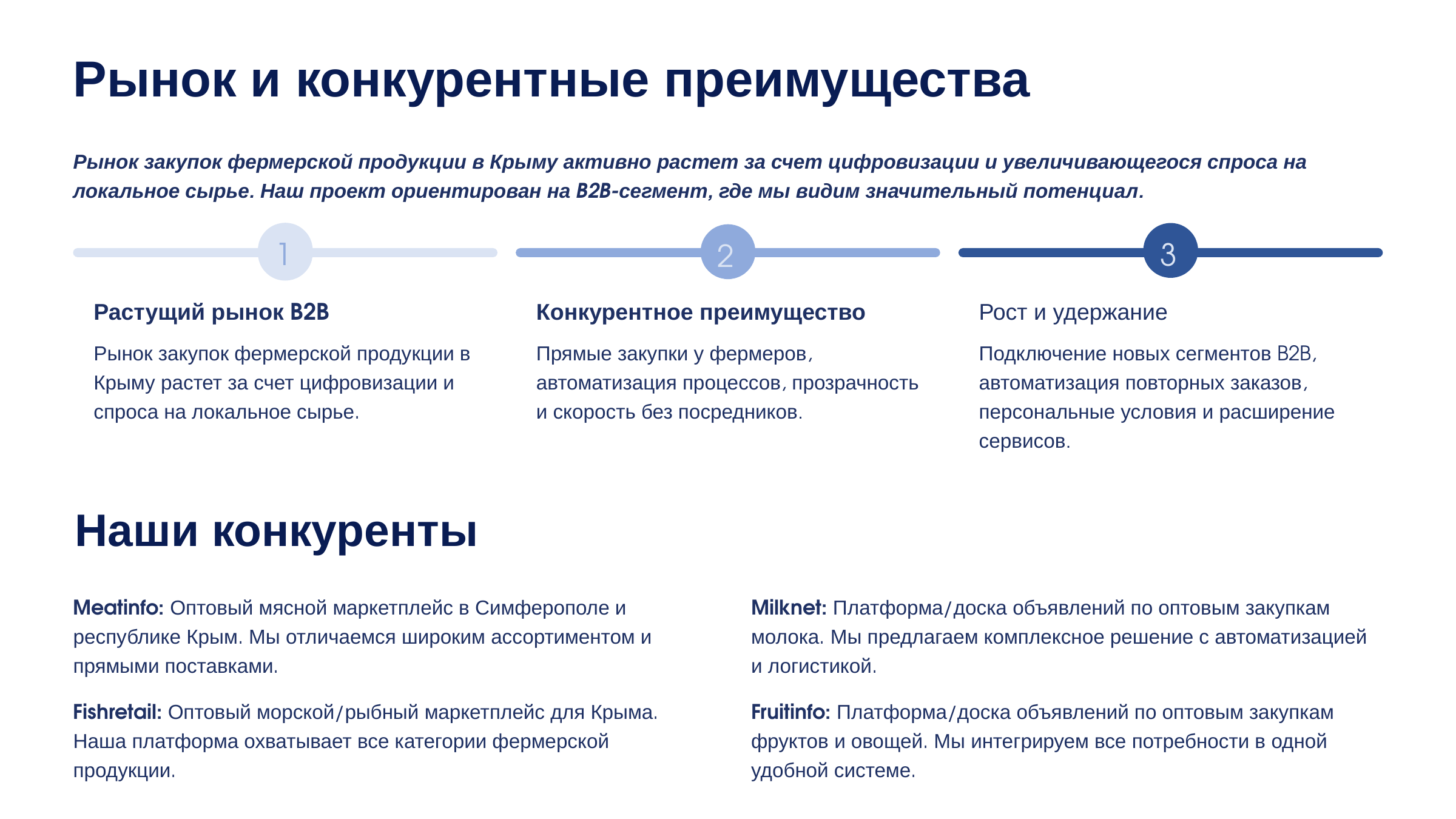

Рынок и конкурентные преимущества
Рынок закупок фермерской продукции в Крыму активно растет за счет цифровизации и увеличивающегося спроса на локальное сырье. Наш проект ориентирован на B2B-сегмент, где мы видим значительный потенциал.
1
3
2

Растущий рынок B2B
Конкурентное преимущество
Рост и удержание
Рынок закупок фермерской продукции в Крыму растет за счет цифровизации и спроса на локальное сырье.
Прямые закупки у фермеров, автоматизация процессов, прозрачность и скорость без посредников.
Подключение новых сегментов B2B, автоматизация повторных заказов, персональные условия и расширение сервисов.
Наши конкуренты
Meatinfo: Оптовый мясной маркетплейс в Симферополе и республике Крым. Мы отличаемся широким ассортиментом и прямыми поставками.
Milknet: Платформа/доска объявлений по оптовым закупкам молока. Мы предлагаем комплексное решение с автоматизацией и логистикой.
Fishretail: Оптовый морской/рыбный маркетплейс для Крыма. Наша платформа охватывает все категории фермерской продукции.
Fruitinfo: Платформа/доска объявлений по оптовым закупкам фруктов и овощей. Мы интегрируем все потребности в одной удобной системе.